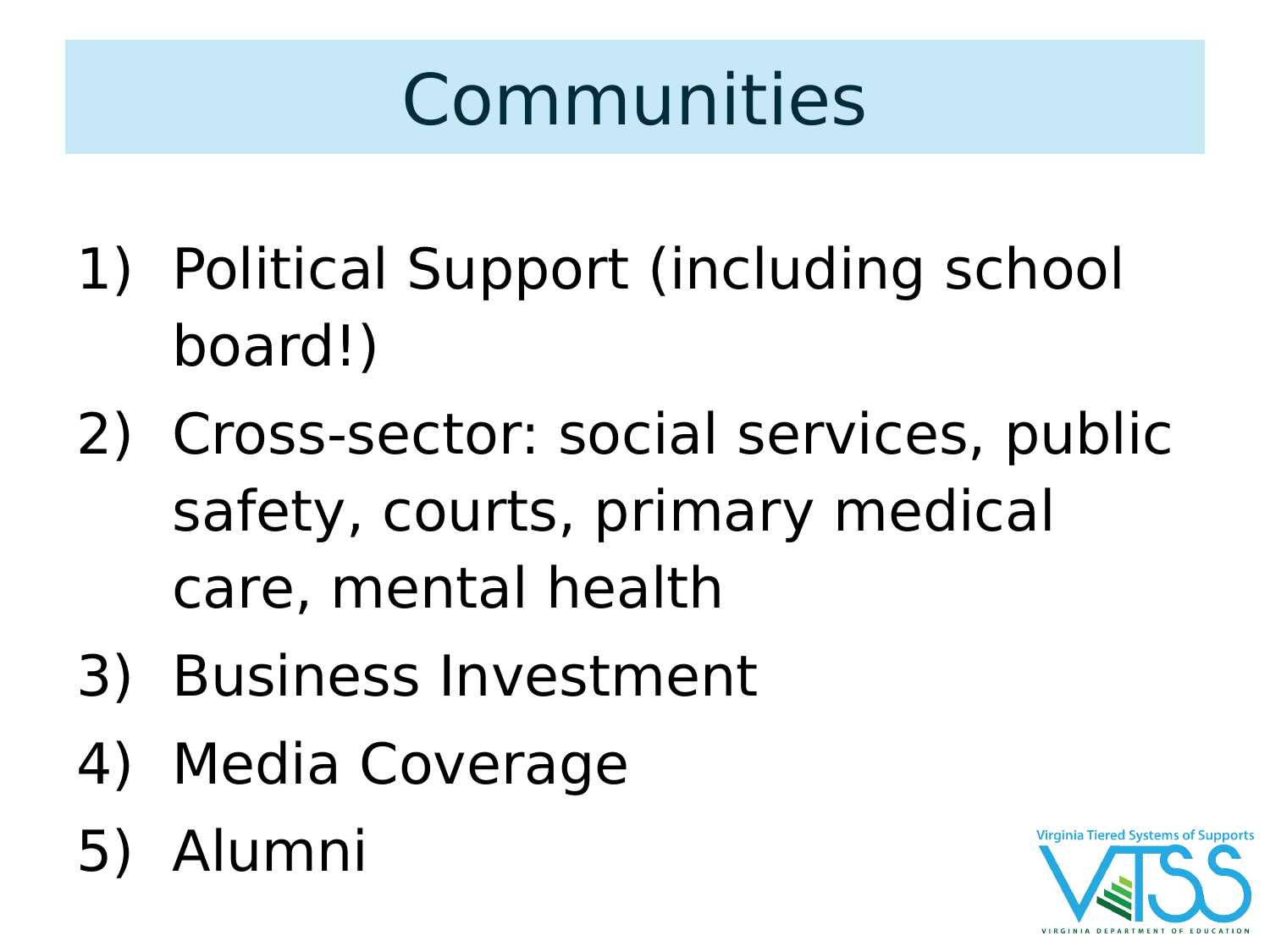

# Communities
Political Support (including school board!)
Cross-sector: social services, public safety, courts, primary medical care, mental health
Business Investment
Media Coverage
Alumni